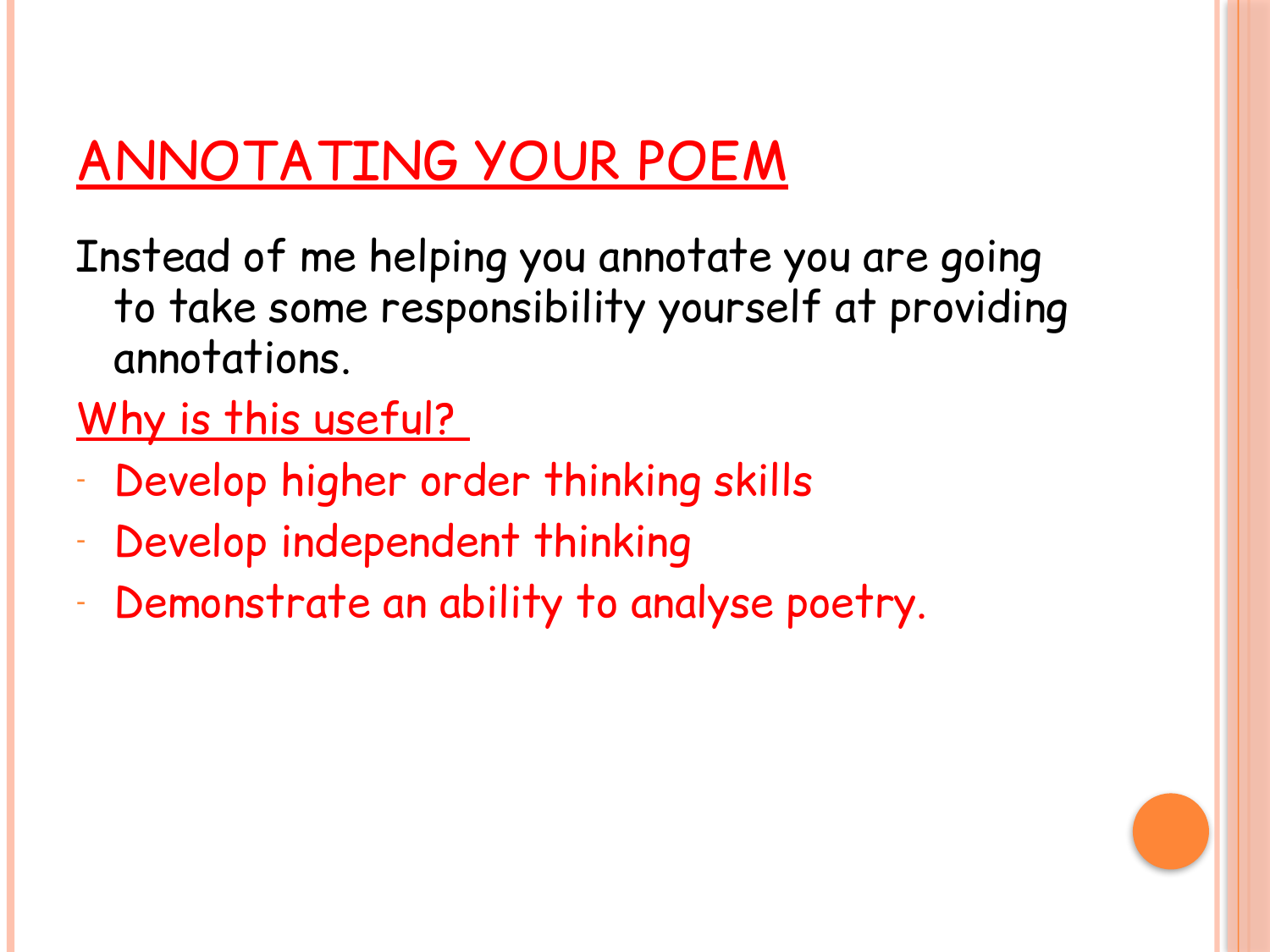

# Annotating your poem
Instead of me helping you annotate you are going to take some responsibility yourself at providing annotations.
Why is this useful?
Develop higher order thinking skills
Develop independent thinking
Demonstrate an ability to analyse poetry.